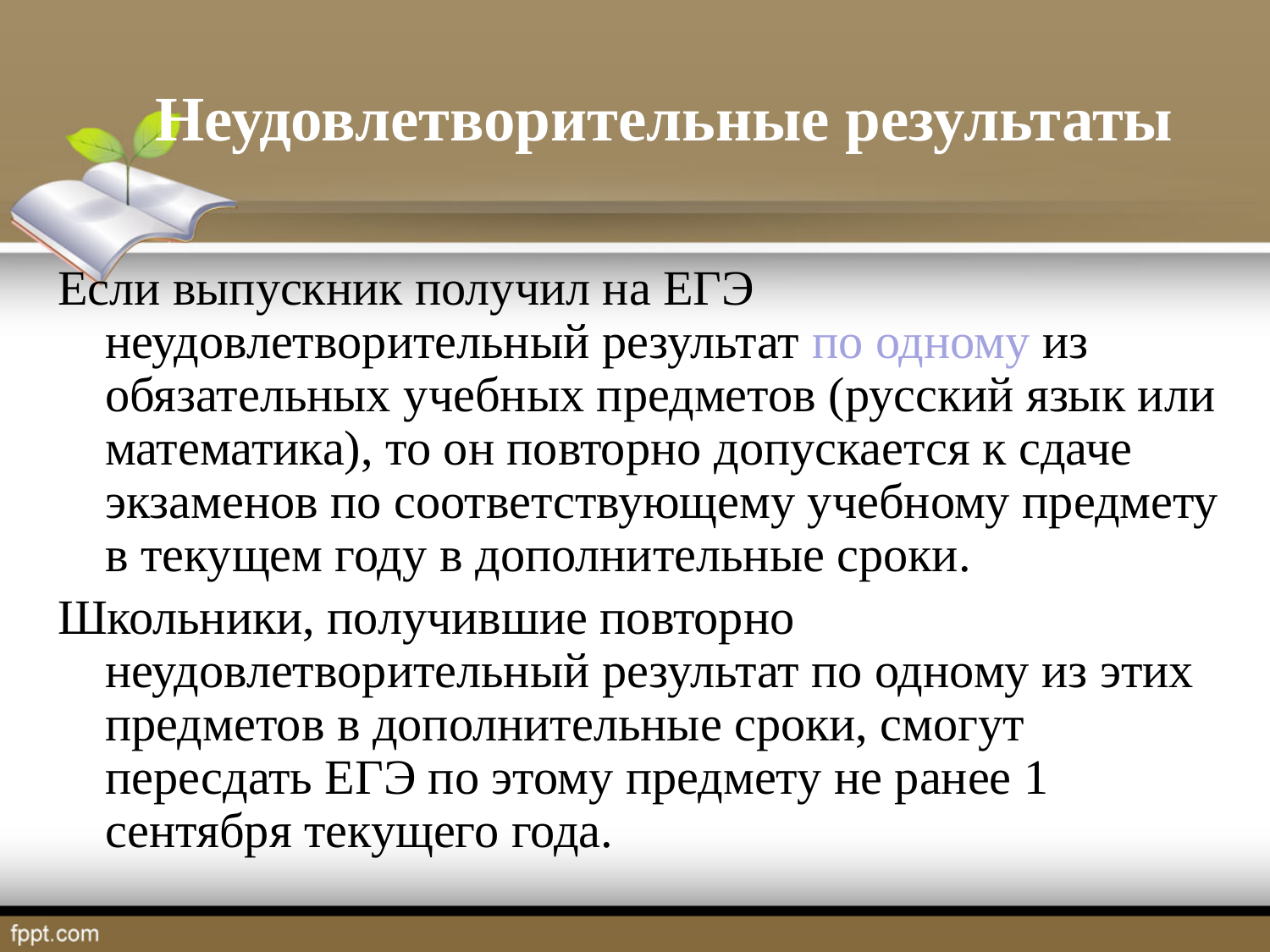

# Неудовлетворительные результаты
Если выпускник получил на ЕГЭ неудовлетворительный результат по одному из обязательных учебных предметов (русский язык или математика), то он повторно допускается к сдаче  экзаменов по соответствующему учебному предмету в текущем году в дополнительные сроки.
Школьники, получившие повторно неудовлетворительный результат по одному из этих предметов в дополнительные сроки, смогут пересдать ЕГЭ по этому предмету не ранее 1 сентября текущего года.